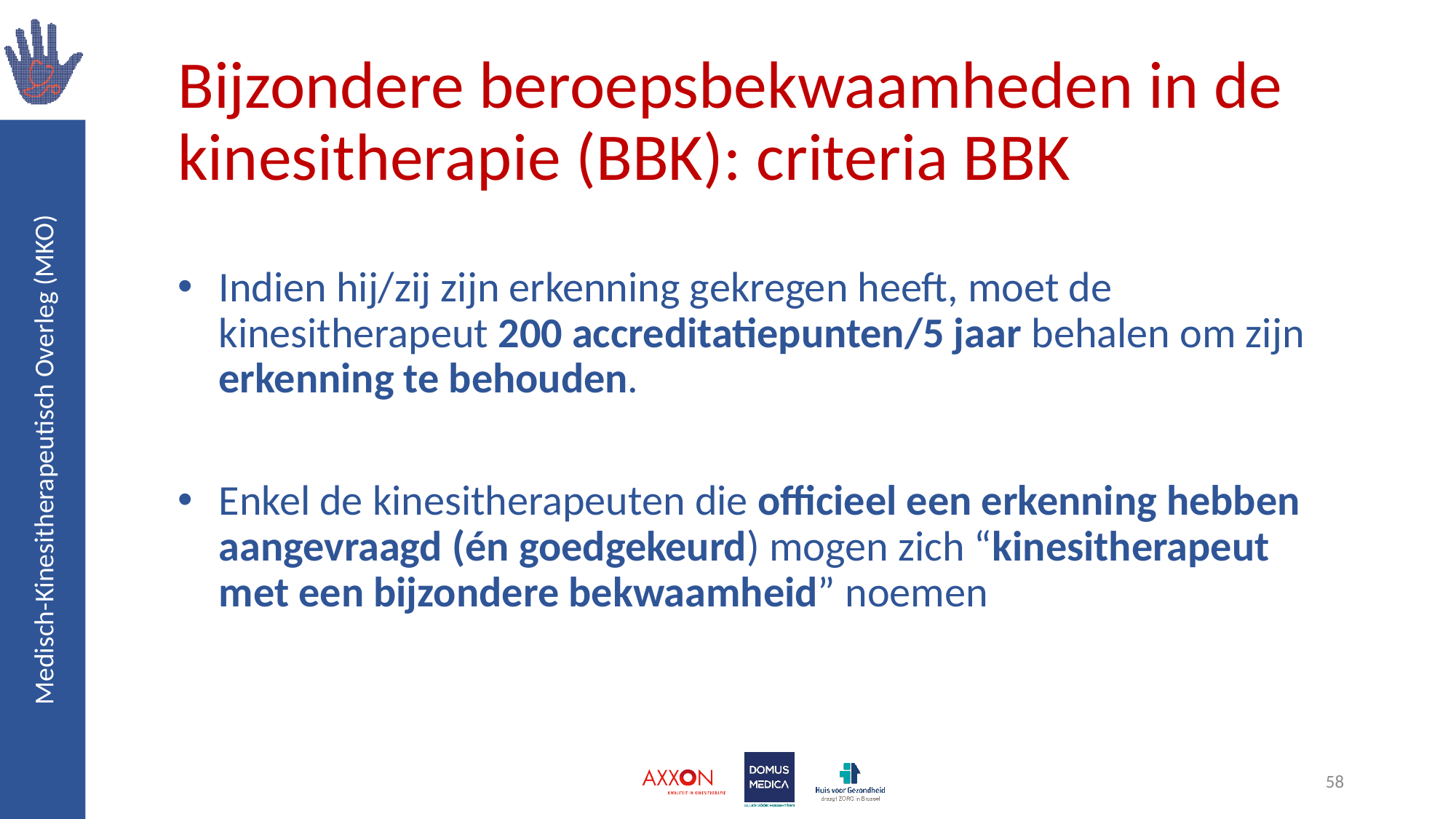

# Bijzondere beroepsbekwaamheden in de kinesitherapie (BBK): criteria BBK
Indien hij/zij zijn erkenning gekregen heeft, moet de kinesitherapeut 200 accreditatiepunten/5 jaar behalen om zijn erkenning te behouden.

Enkel de kinesitherapeuten die officieel een erkenning hebben aangevraagd (én goedgekeurd) mogen zich “kinesitherapeut met een bijzondere bekwaamheid” noemen
58